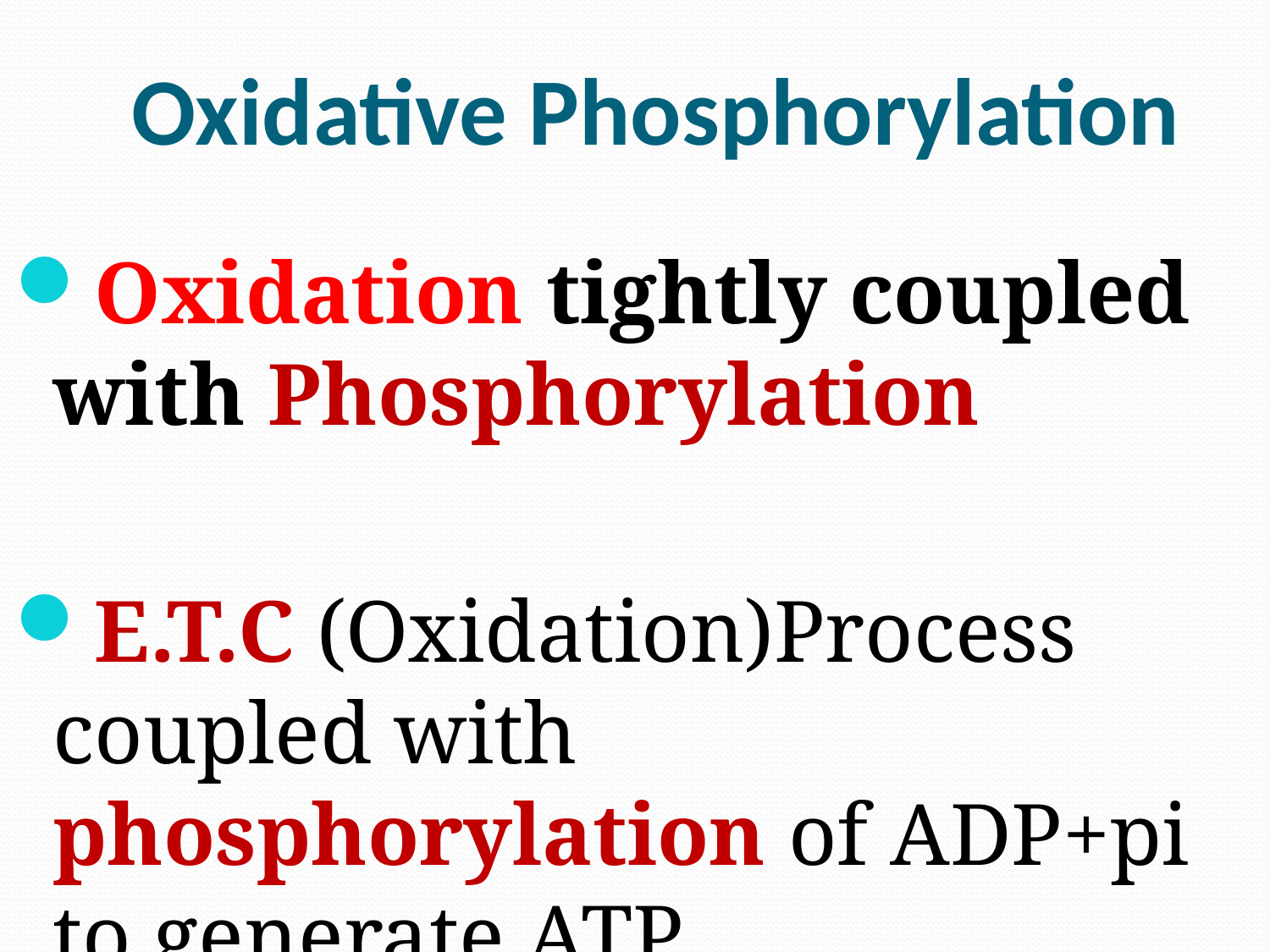

# Oxidative Phosphorylation
Oxidation tightly coupled with Phosphorylation

E.T.C (Oxidation)Process coupled with phosphorylation of ADP+pi  to generate ATP.